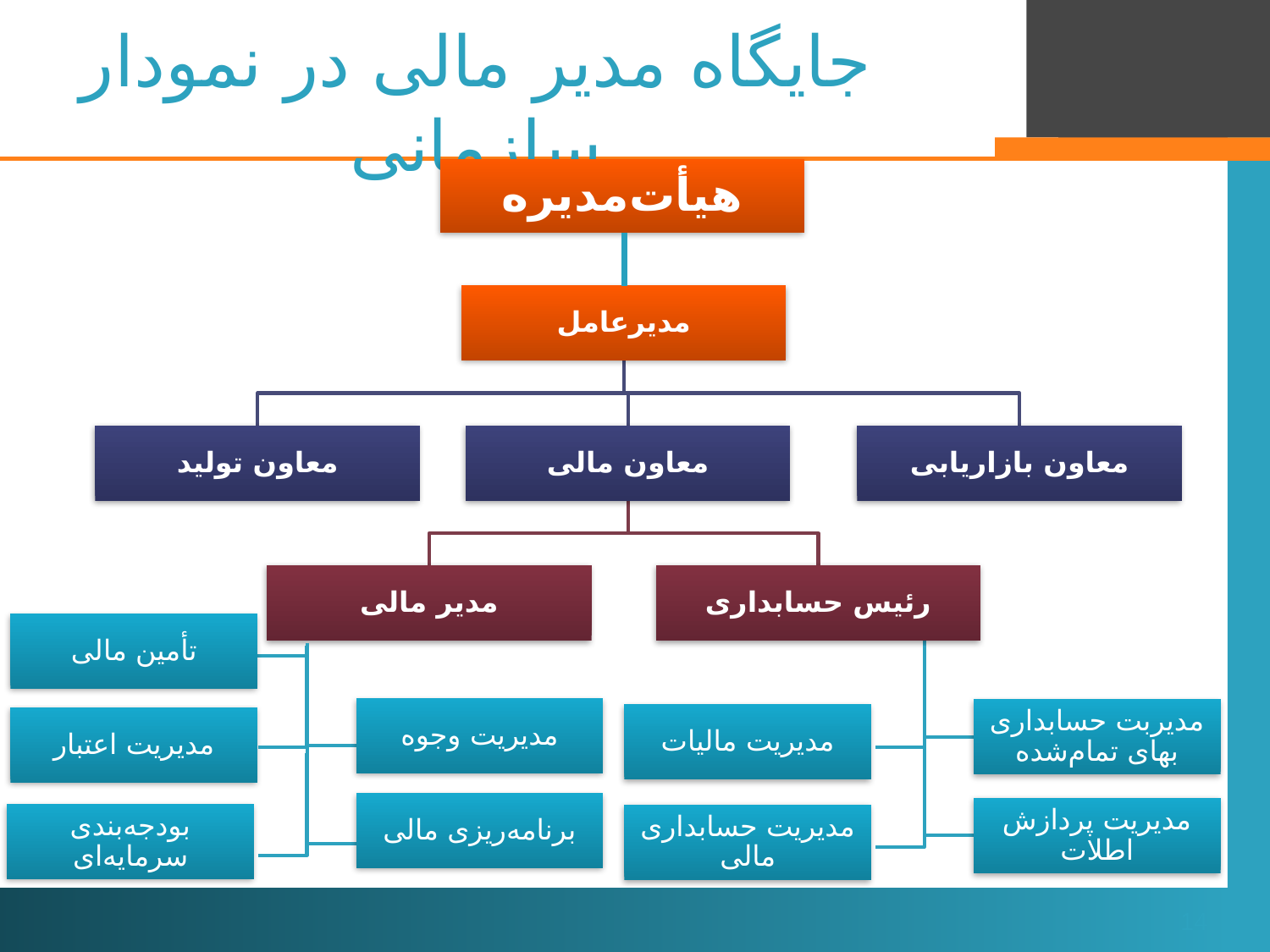

# جایگاه مدیر مالی در نمودار سازمانی
هیأت‌مدیره

مدیرعامل

معاون تولید
معاون مالی
معاون بازاریابی

مدیر مالی
رئیس حسابداری
تأمین مالی

مدیریت وجوه
مدیربت حسابداری بهای تمام‌شده
مدیریت مالیات
مدیریت اعتبار

برنامه‌ریزی مالی
مدیریت پردازش اطلات
بودجه‌بندی سرمایه‌ای
مدیریت حسابداری مالی
14